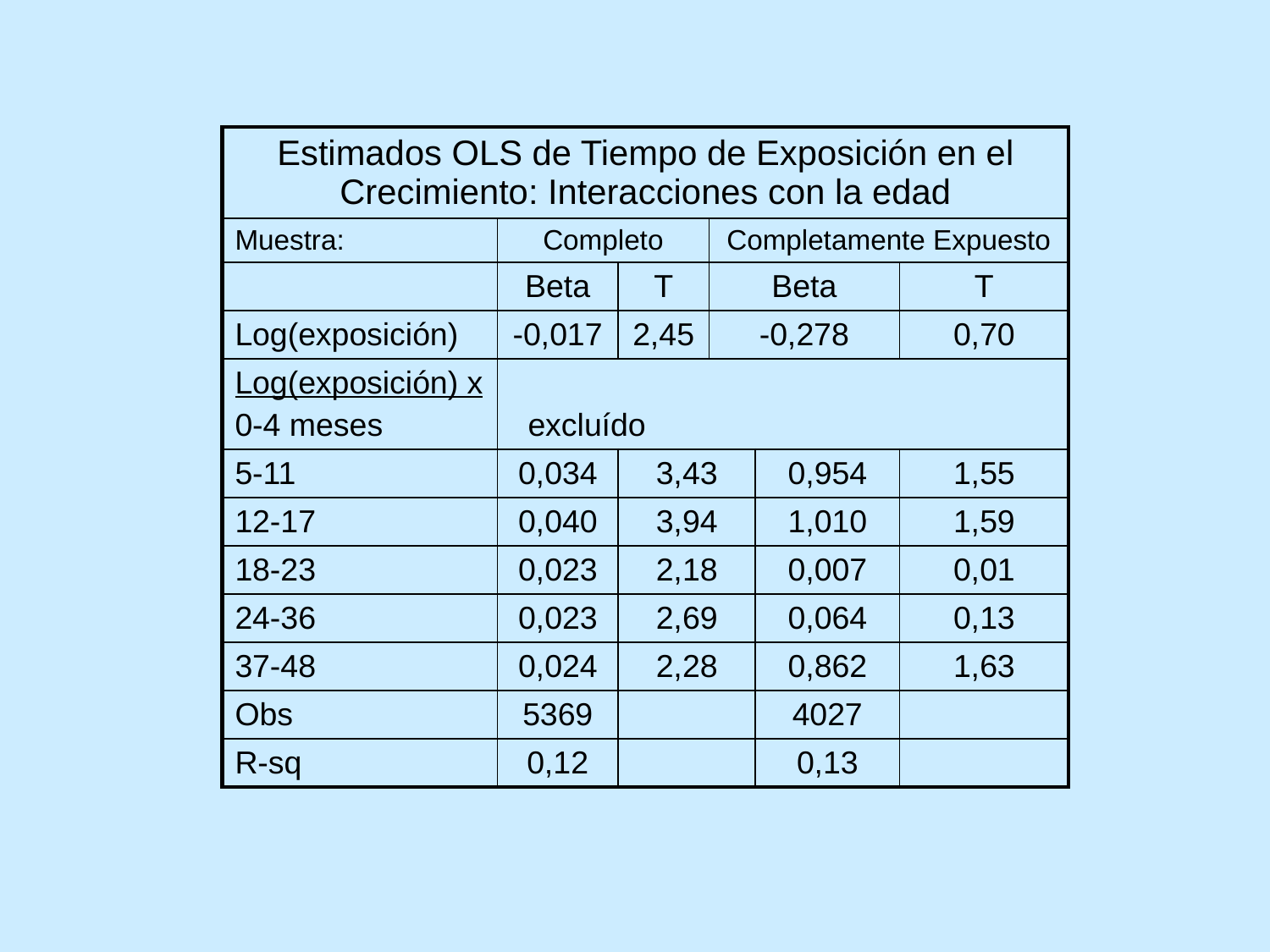

| Estimados OLS de Tiempo de Exposición en el Crecimiento: Interacciones con la edad |  |  |  |  |  |
| --- | --- | --- | --- | --- | --- |
| Muestra: | Completo |  | Completamente Expuesto |  |  |
|  | Beta | T | Beta |  | T |
| Log(exposición) | -0,017 | 2,45 | -0,278 |  | 0,70 |
| Log(exposición) x 0-4 meses | excluído |  |  |  |  |
| 5-11 | 0,034 | 3,43 |  | 0,954 | 1,55 |
| 12-17 | 0,040 | 3,94 |  | 1,010 | 1,59 |
| 18-23 | 0,023 | 2,18 |  | 0,007 | 0,01 |
| 24-36 | 0,023 | 2,69 |  | 0,064 | 0,13 |
| 37-48 | 0,024 | 2,28 |  | 0,862 | 1,63 |
| Obs | 5369 |  |  | 4027 |  |
| R-sq | 0,12 |  |  | 0,13 |  |